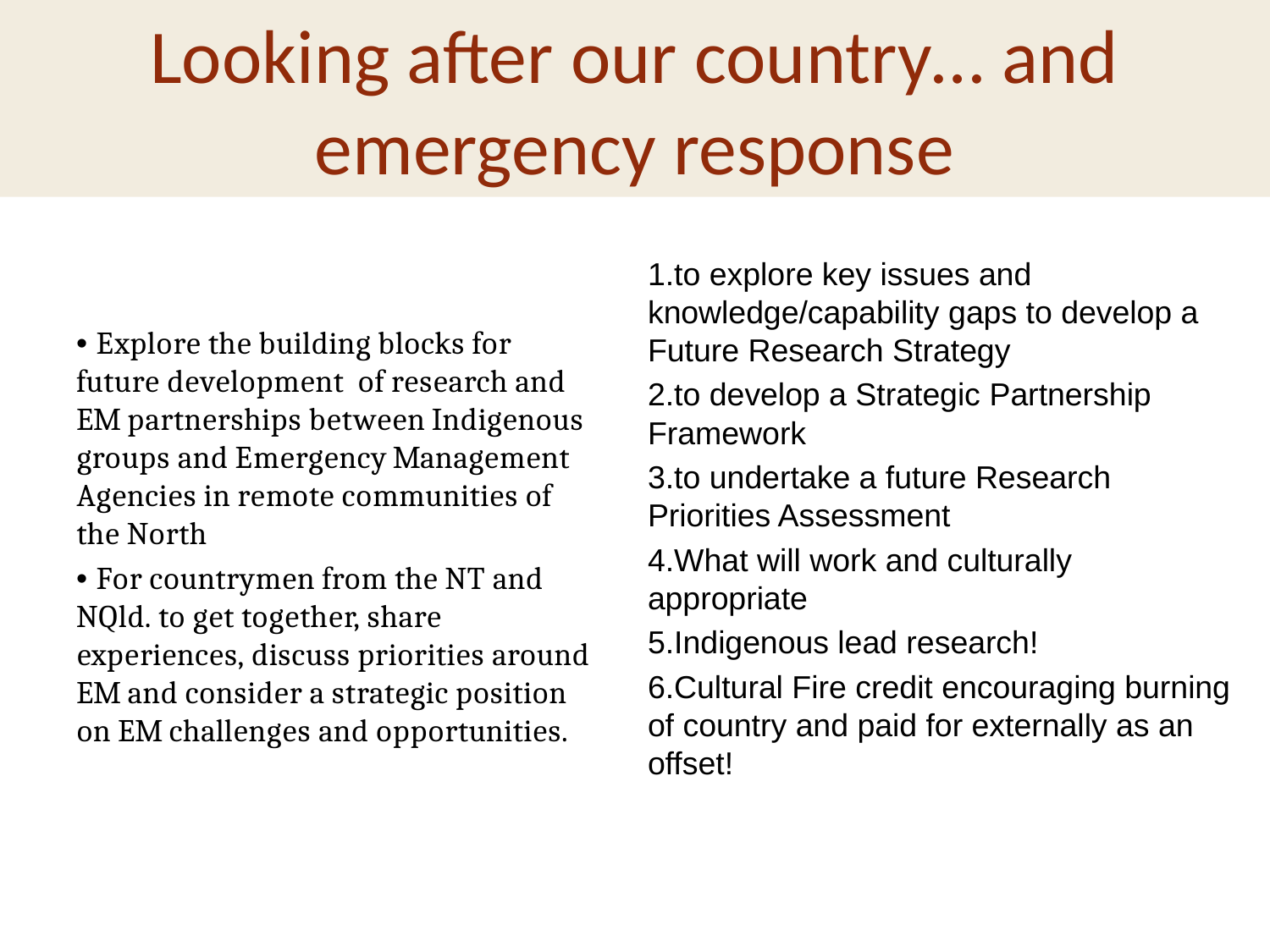

# Looking after our country… and emergency response
to explore key issues and knowledge/capability gaps to develop a Future Research Strategy
to develop a Strategic Partnership Framework
to undertake a future Research Priorities Assessment
What will work and culturally appropriate
Indigenous lead research!
Cultural Fire credit encouraging burning of country and paid for externally as an offset!

• Explore the building blocks for future development  of research and EM partnerships between Indigenous groups and Emergency Management Agencies in remote communities of the North
• For countrymen from the NT and NQld. to get together, share experiences, discuss priorities around EM and consider a strategic position on EM challenges and opportunities.